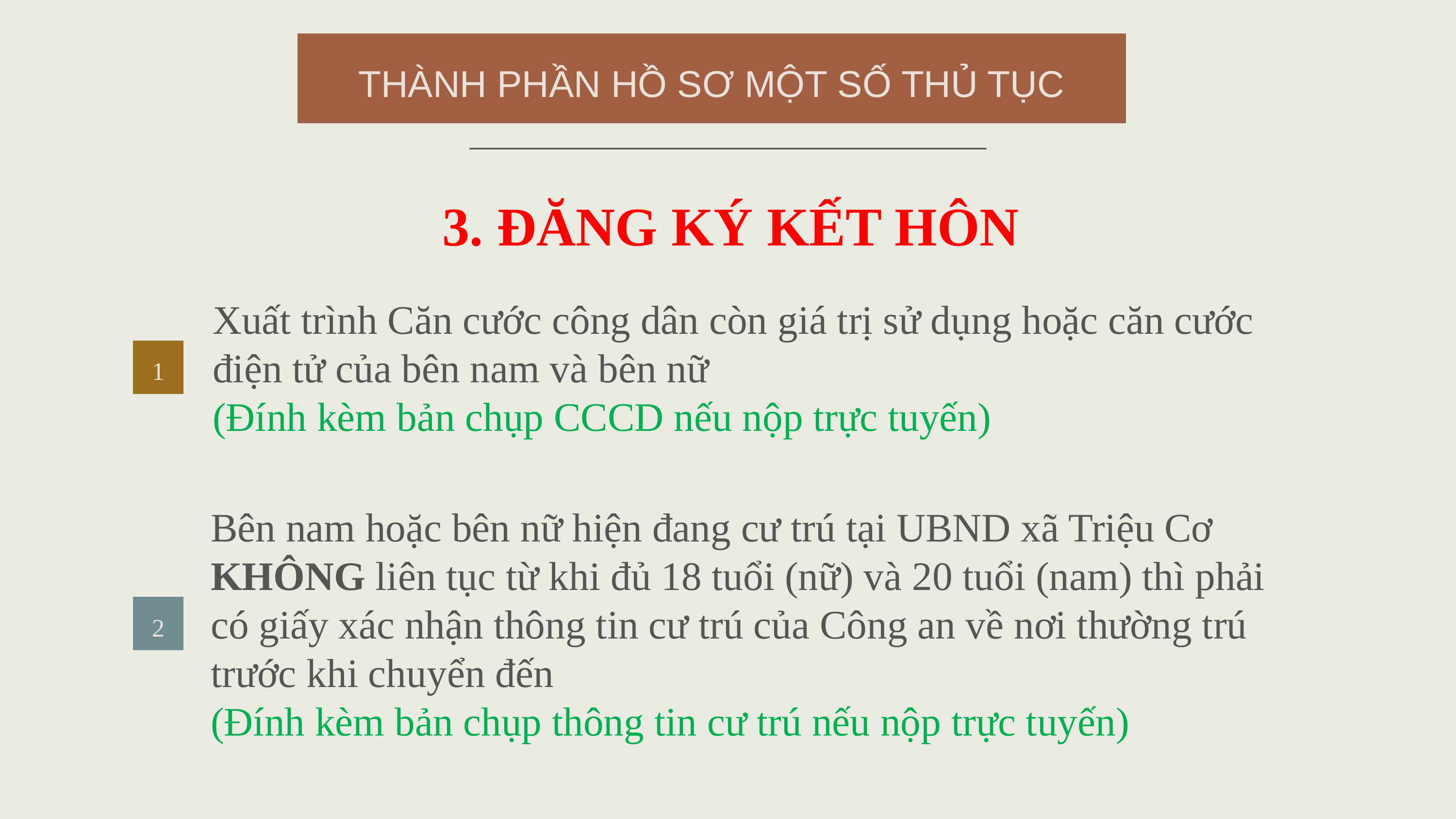

THÀNH PHẦN HỒ SƠ MỘT SỐ THỦ TỤC

3. ĐĂNG KÝ KẾT HÔN
Xuất trình Căn cước công dân còn giá trị sử dụng hoặc căn cước điện tử của bên nam và bên nữ
(Đính kèm bản chụp CCCD nếu nộp trực tuyến)

1
Bên nam hoặc bên nữ hiện đang cư trú tại UBND xã Triệu Cơ KHÔNG liên tục từ khi đủ 18 tuổi (nữ) và 20 tuổi (nam) thì phải có giấy xác nhận thông tin cư trú của Công an về nơi thường trú trước khi chuyển đến
(Đính kèm bản chụp thông tin cư trú nếu nộp trực tuyến)

2